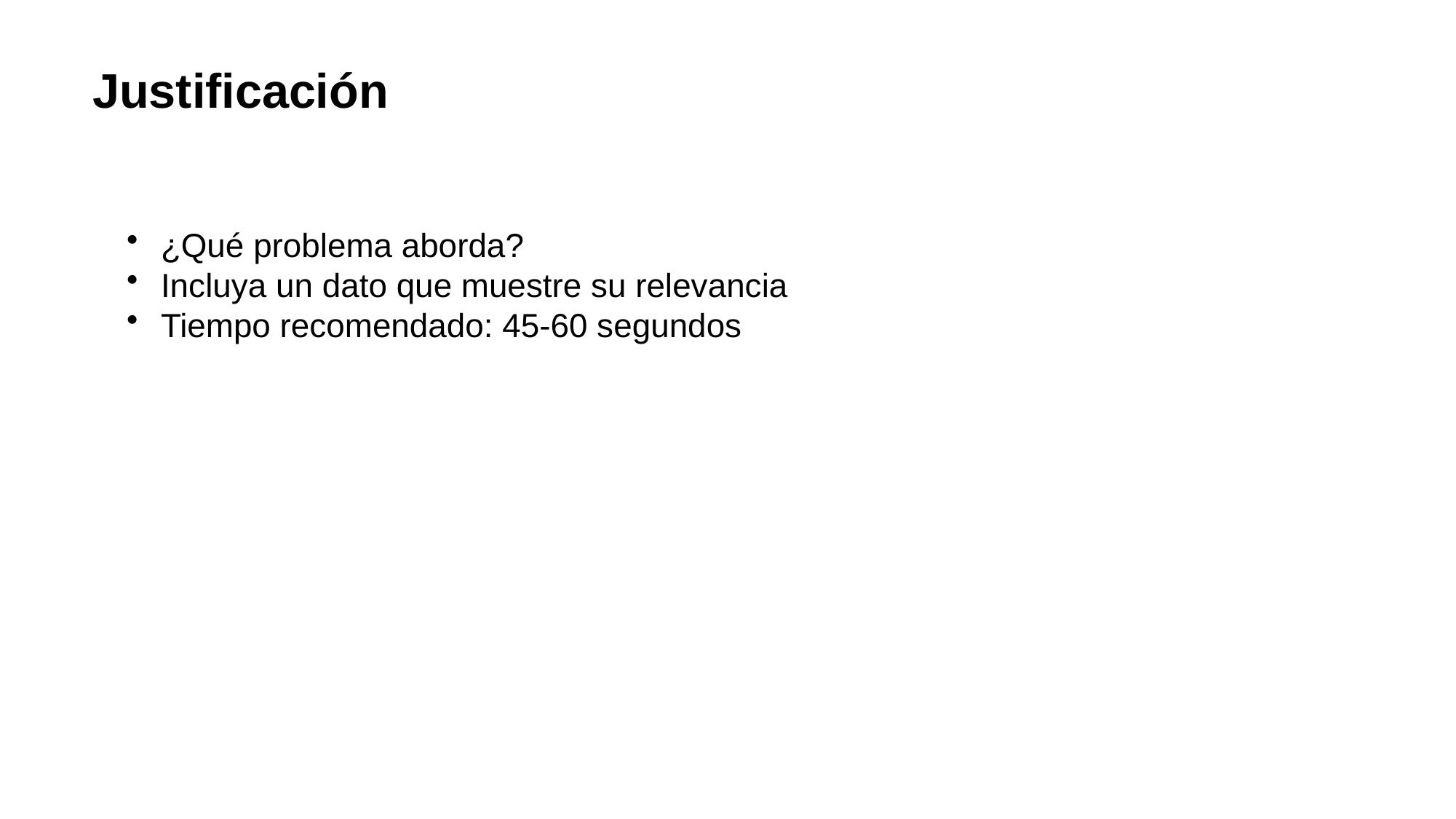

Justificación
¿Qué problema aborda?
Incluya un dato que muestre su relevancia
Tiempo recomendado: 45-60 segundos